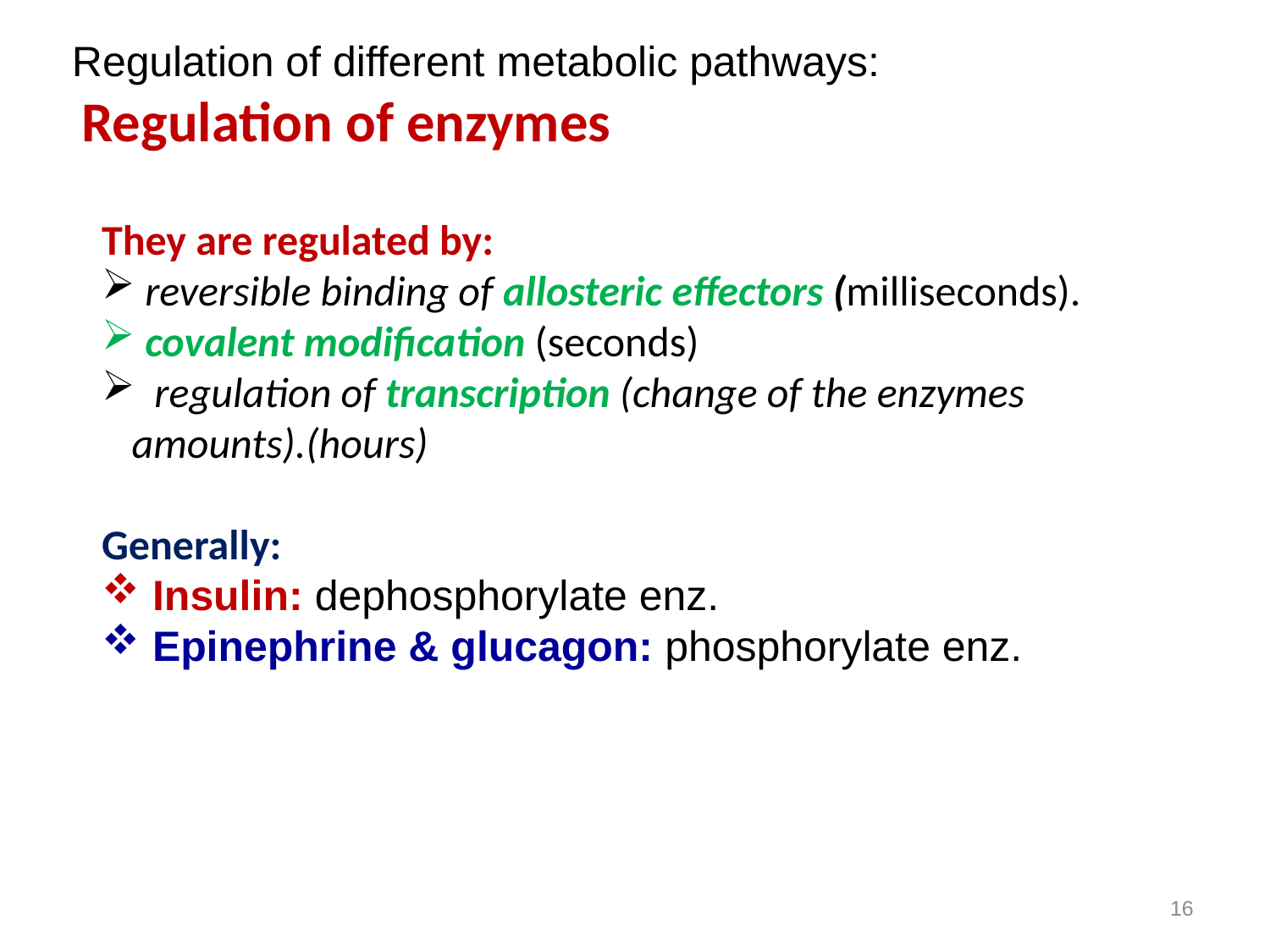

Regulation of different metabolic pathways:
 Regulation of enzymes
They are regulated by:
 reversible binding of allosteric effectors (milliseconds).
 covalent modification (seconds)
  regulation of transcription (change of the enzymes amounts).(hours)

Generally:
 Insulin: dephosphorylate enz.
 Epinephrine & glucagon: phosphorylate enz.

16